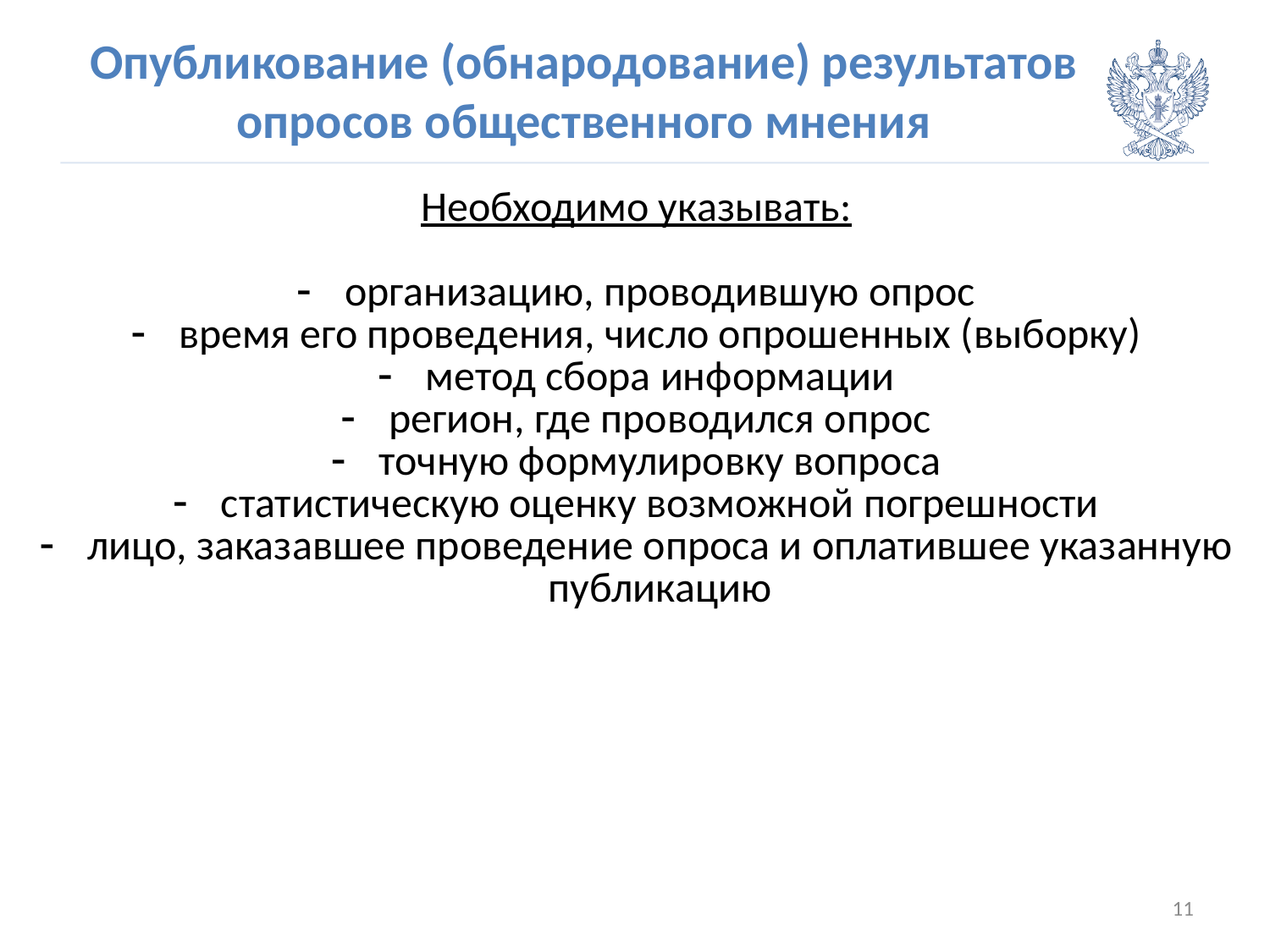

# Опубликование (обнародование) результатов опросов общественного мнения
| Необходимо указывать: организацию, проводившую опрос время его проведения, число опрошенных (выборку) метод сбора информации регион, где проводился опрос точную формулировку вопроса статистическую оценку возможной погрешности лицо, заказавшее проведение опроса и оплатившее указанную публикацию |
| --- |
11